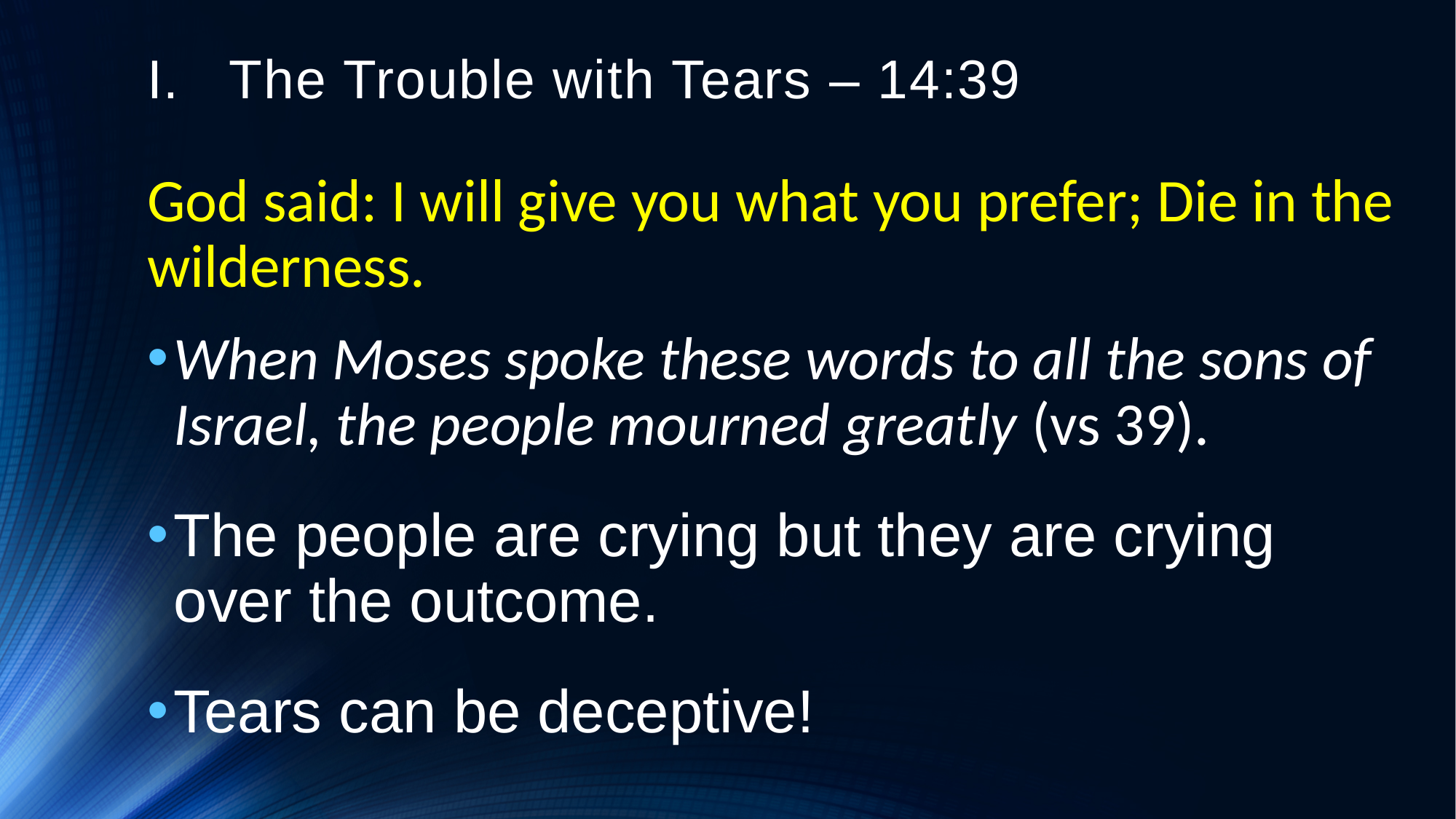

# I.   The Trouble with Tears – 14:39
God said: I will give you what you prefer; Die in the wilderness.
When Moses spoke these words to all the sons of Israel, the people mourned greatly (vs 39).
The people are crying but they are crying over the outcome.
Tears can be deceptive!